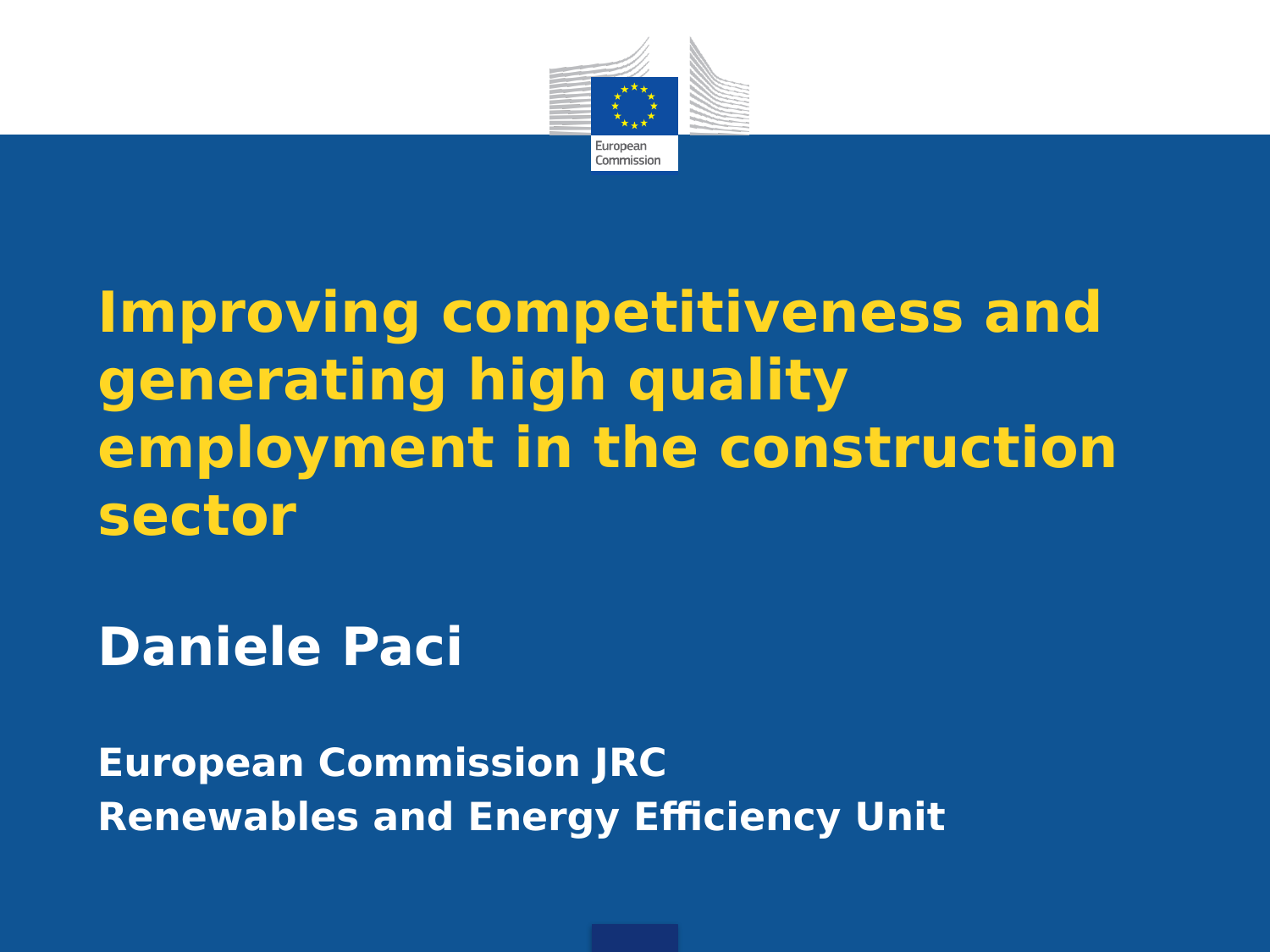

# Improving competitiveness and generating high quality employment in the construction sector
Daniele Paci

European Commission JRC
Renewables and Energy Efficiency Unit